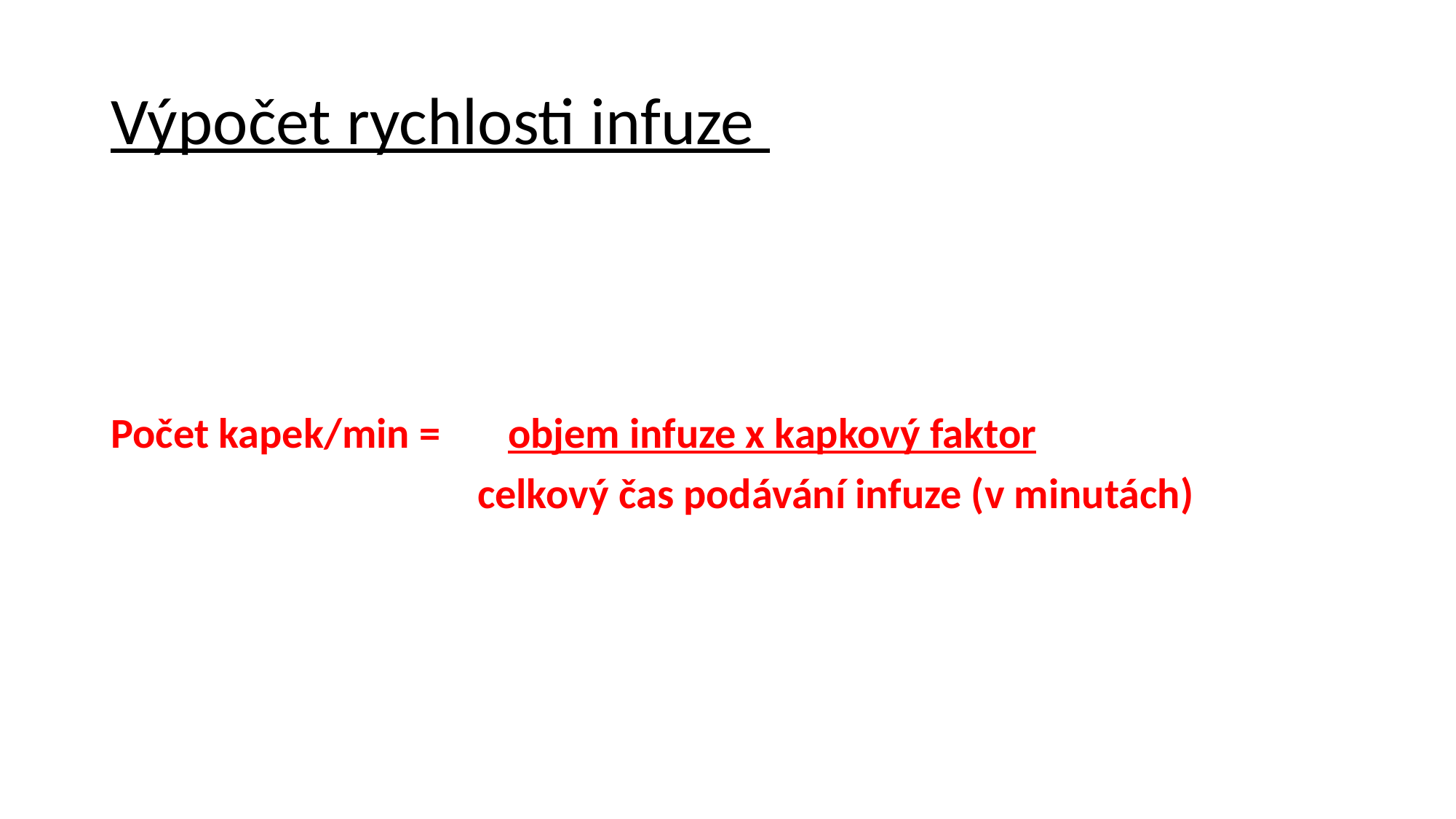

# Výpočet rychlosti infuze

Počet kapek/min =       objem infuze x kapkový faktor
                                      celkový čas podávání infuze (v minutách)